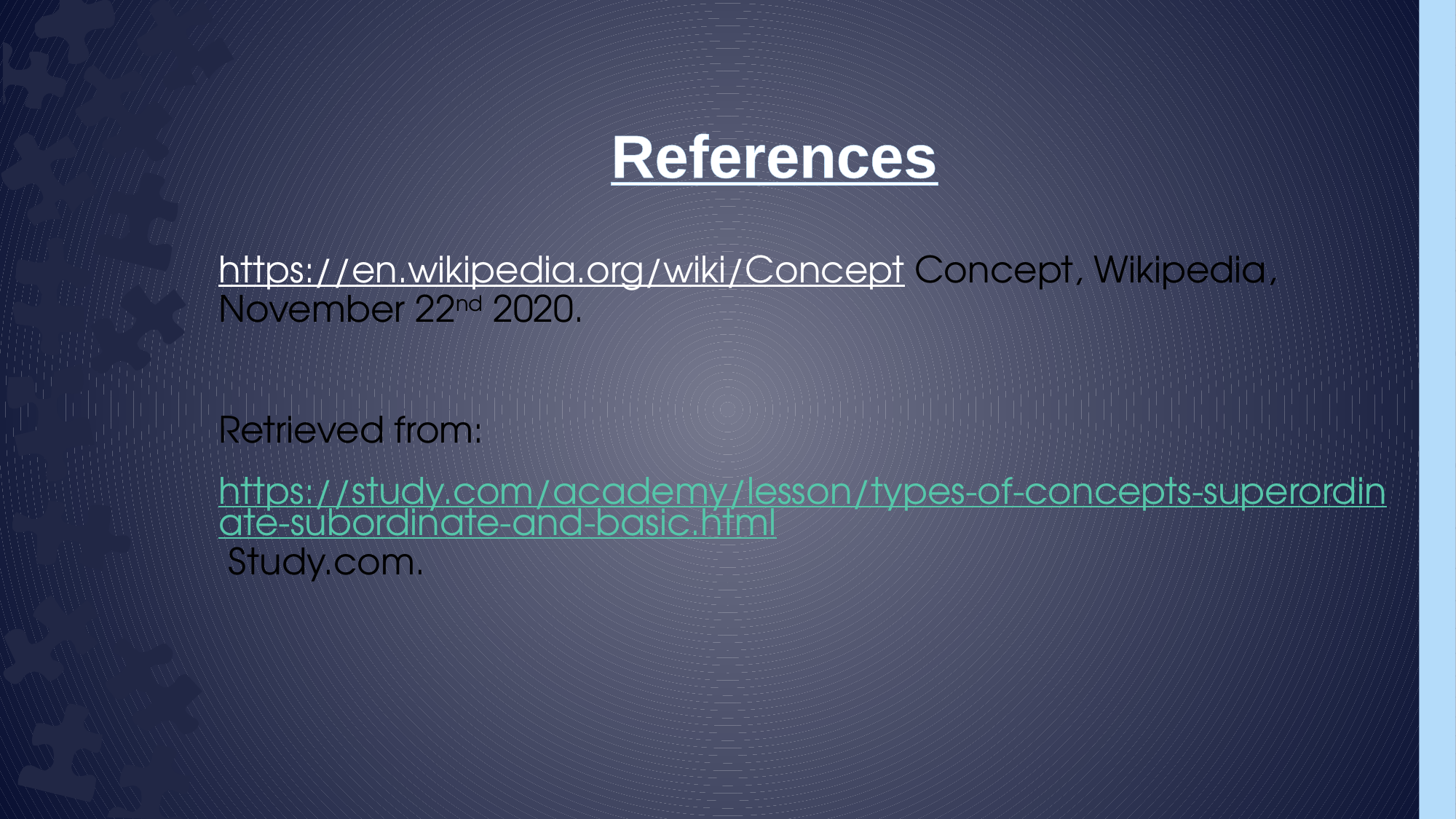

# References
https://en.wikipedia.org/wiki/Concept Concept, Wikipedia, November 22nd 2020.

Retrieved from:
https://study.com/academy/lesson/types-of-concepts-superordinate-subordinate-and-basic.html Study.com.